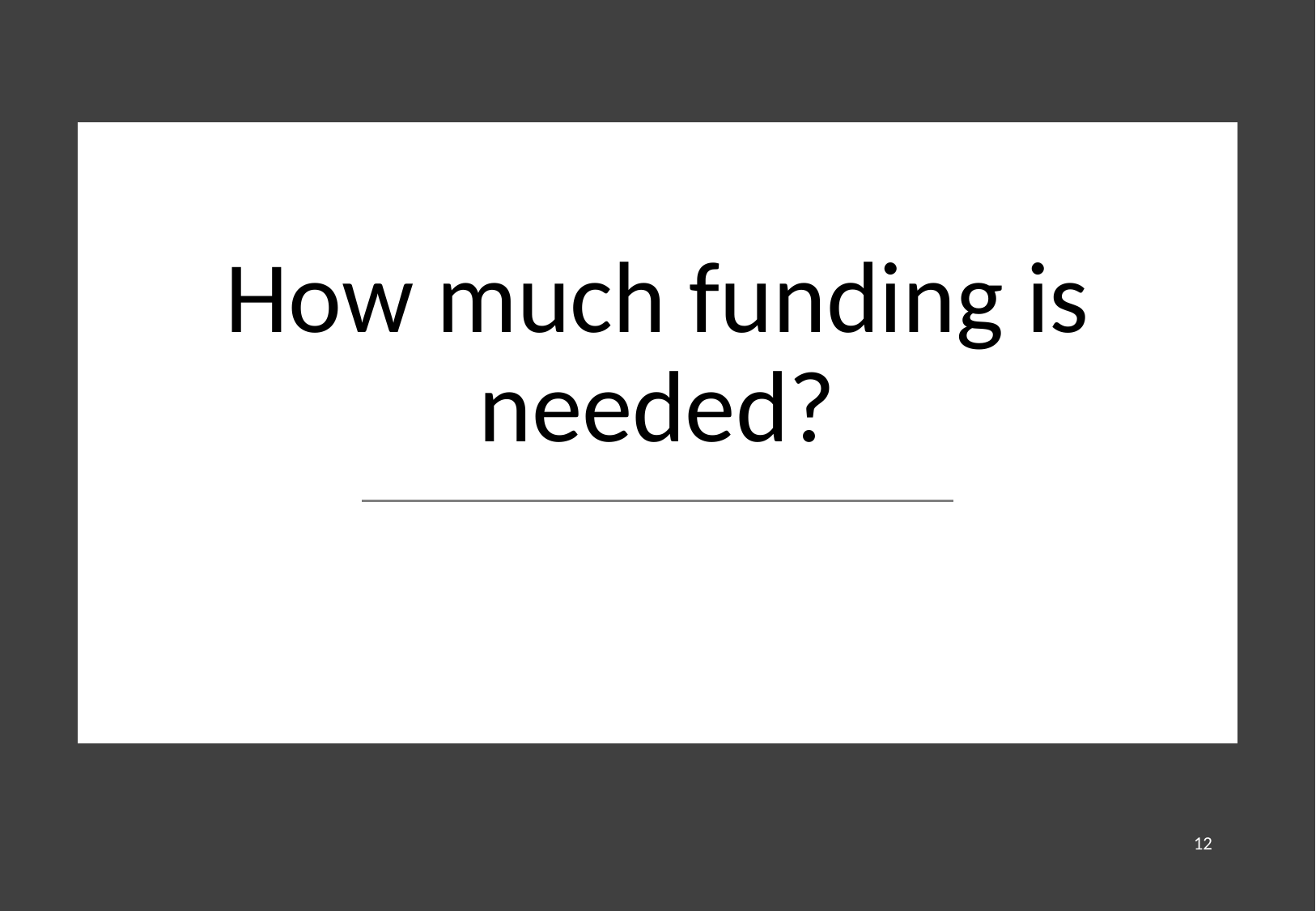

# How much funding is needed?

12